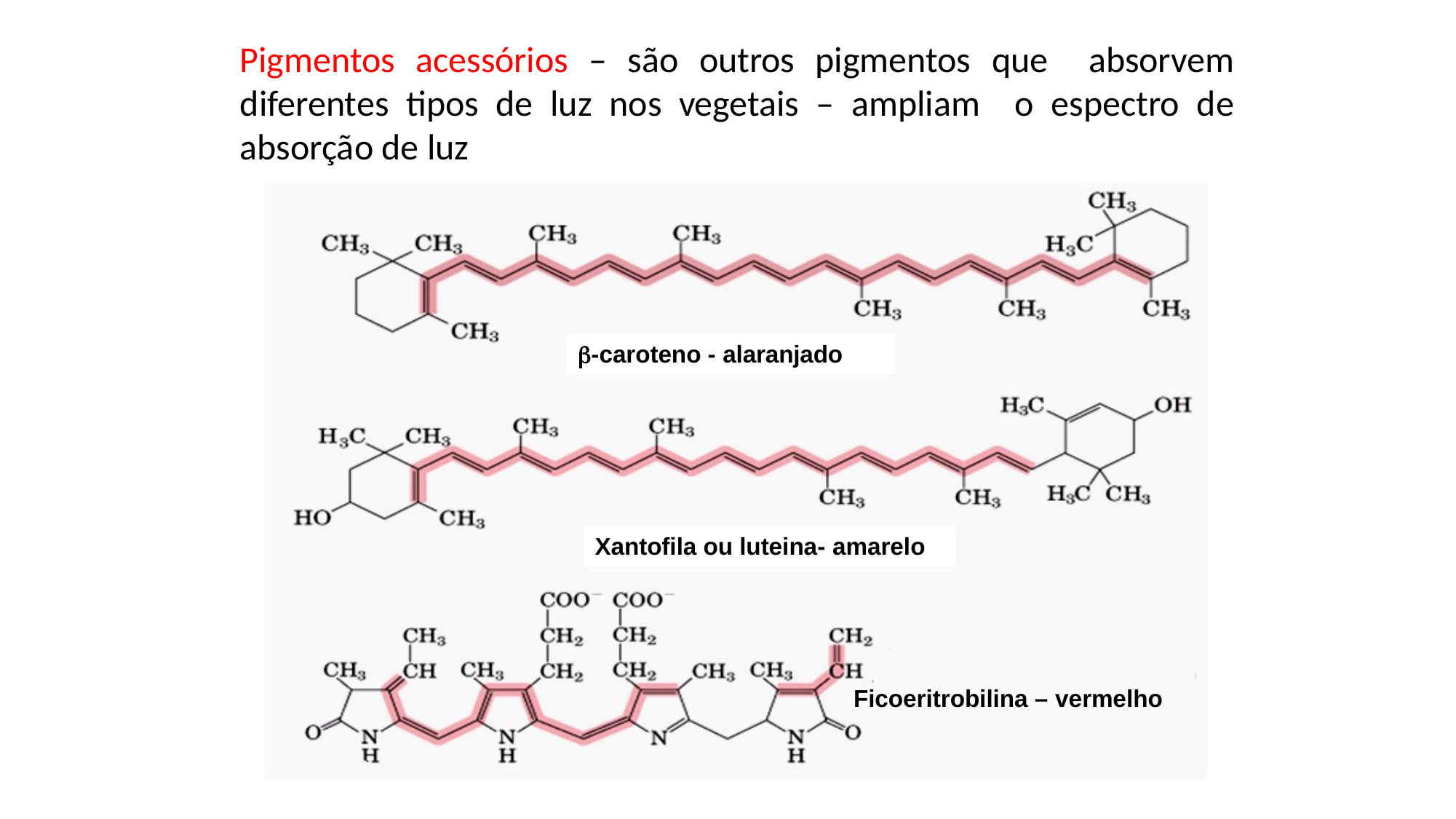

# Pigmentos acessórios – são outros pigmentos que  absorvem diferentes tipos de luz nos vegetais – ampliam  o espectro de absorção de luz

β-caroteno - alaranjado

Xantofila ou luteina- amarelo
Ficoeritrobilina – vermelho